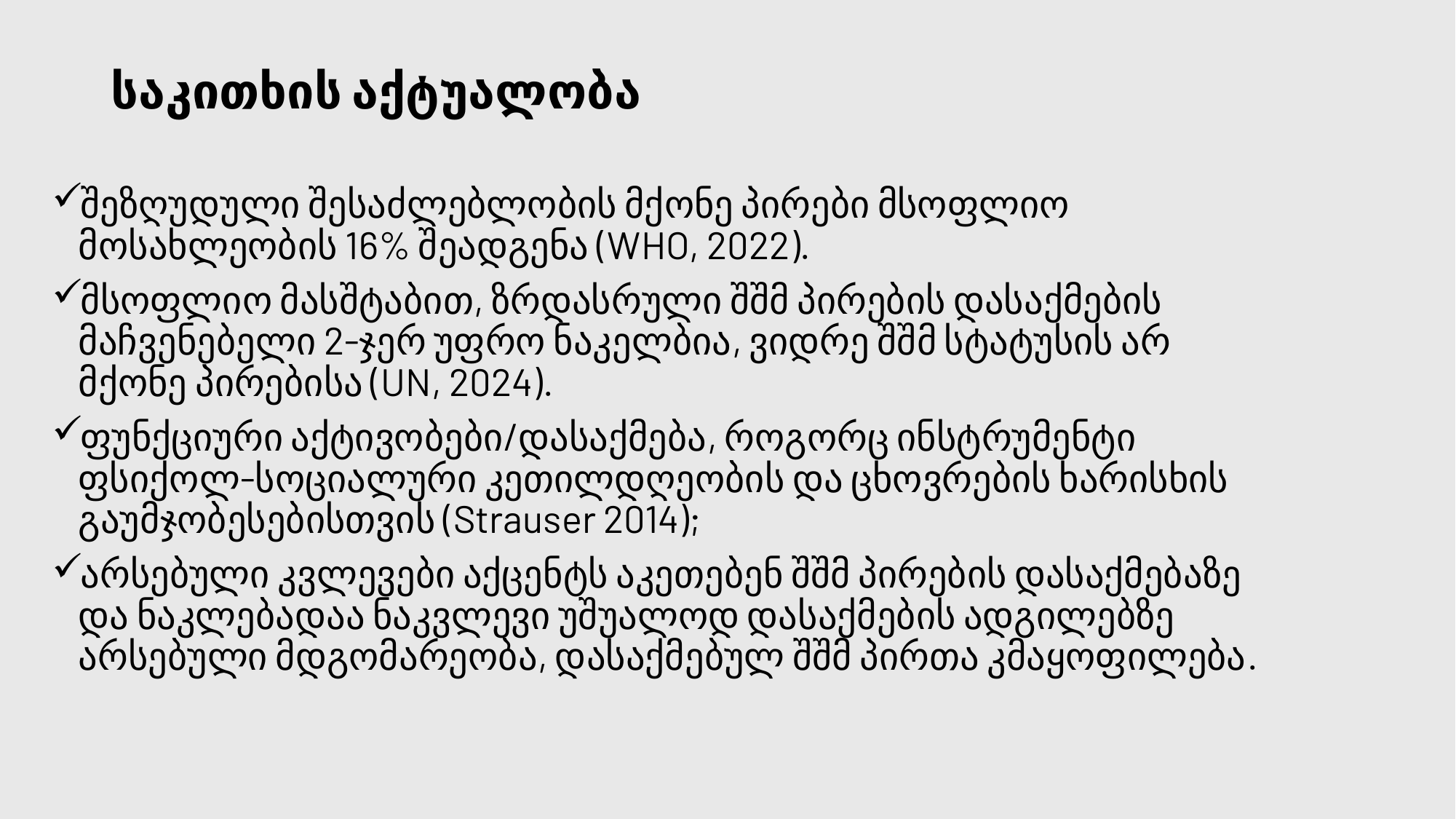

# საკითხის აქტუალობა
შეზღუდული შესაძლებლობის მქონე პირები მსოფლიო მოსახლეობის 16% შეადგენა (WHO, 2022).
მსოფლიო მასშტაბით, ზრდასრული შშმ პირების დასაქმების მაჩვენებელი 2-ჯერ უფრო ნაკელბია, ვიდრე შშმ სტატუსის არ მქონე პირებისა (UN, 2024).
ფუნქციური აქტივობები/დასაქმება, როგორც ინსტრუმენტი ფსიქოლ-სოციალური კეთილდღეობის და ცხოვრების ხარისხის გაუმჯობესებისთვის (Strauser 2014);
არსებული კვლევები აქცენტს აკეთებენ შშმ პირების დასაქმებაზე და ნაკლებადაა ნაკვლევი უშუალოდ დასაქმების ადგილებზე არსებული მდგომარეობა, დასაქმებულ შშმ პირთა კმაყოფილება.